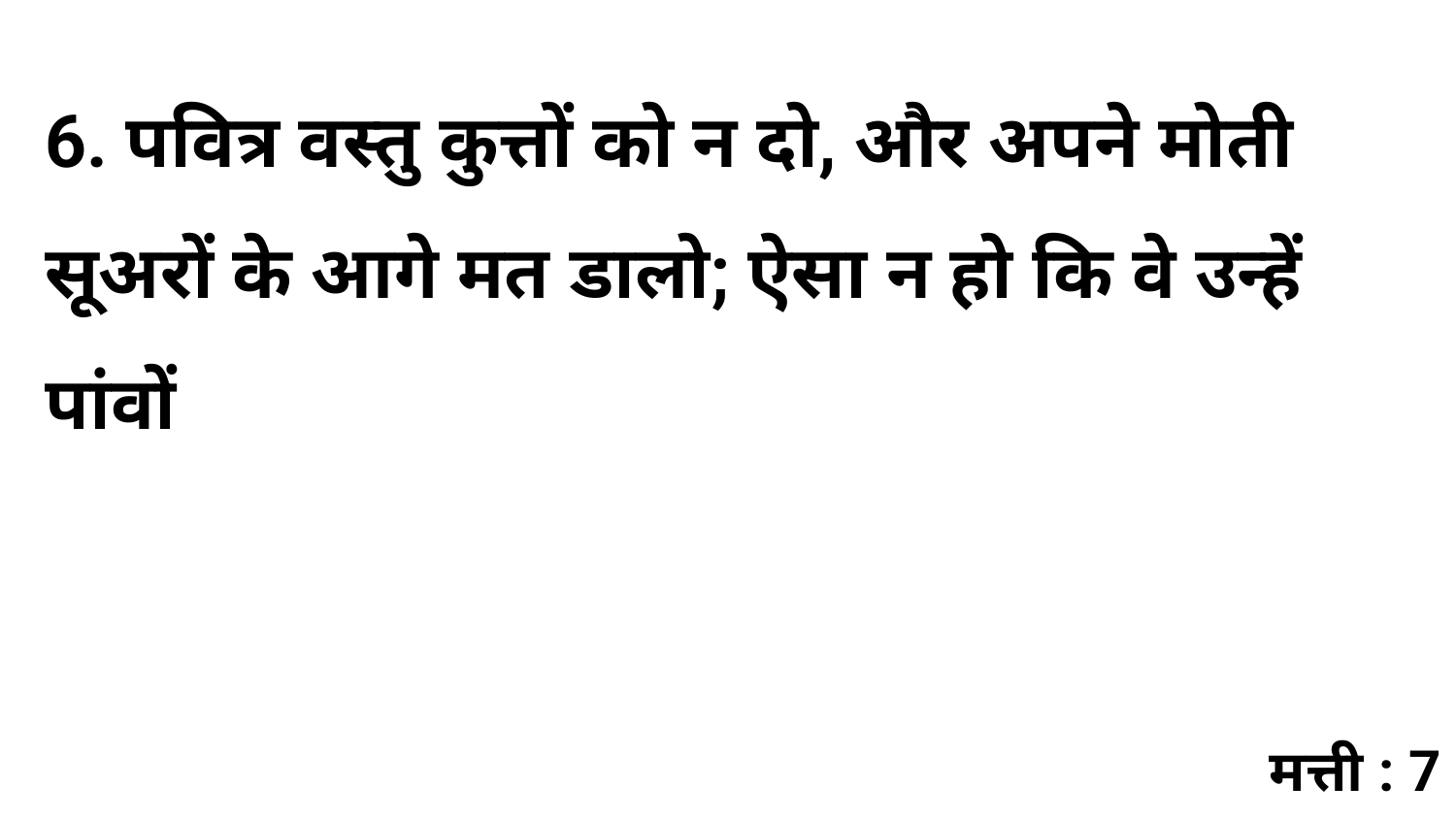

6. पवित्र वस्तु कुत्तों को न दो, और अपने मोती सूअरों के आगे मत डालो; ऐसा न हो कि वे उन्हें पांवों
मत्ती : 7